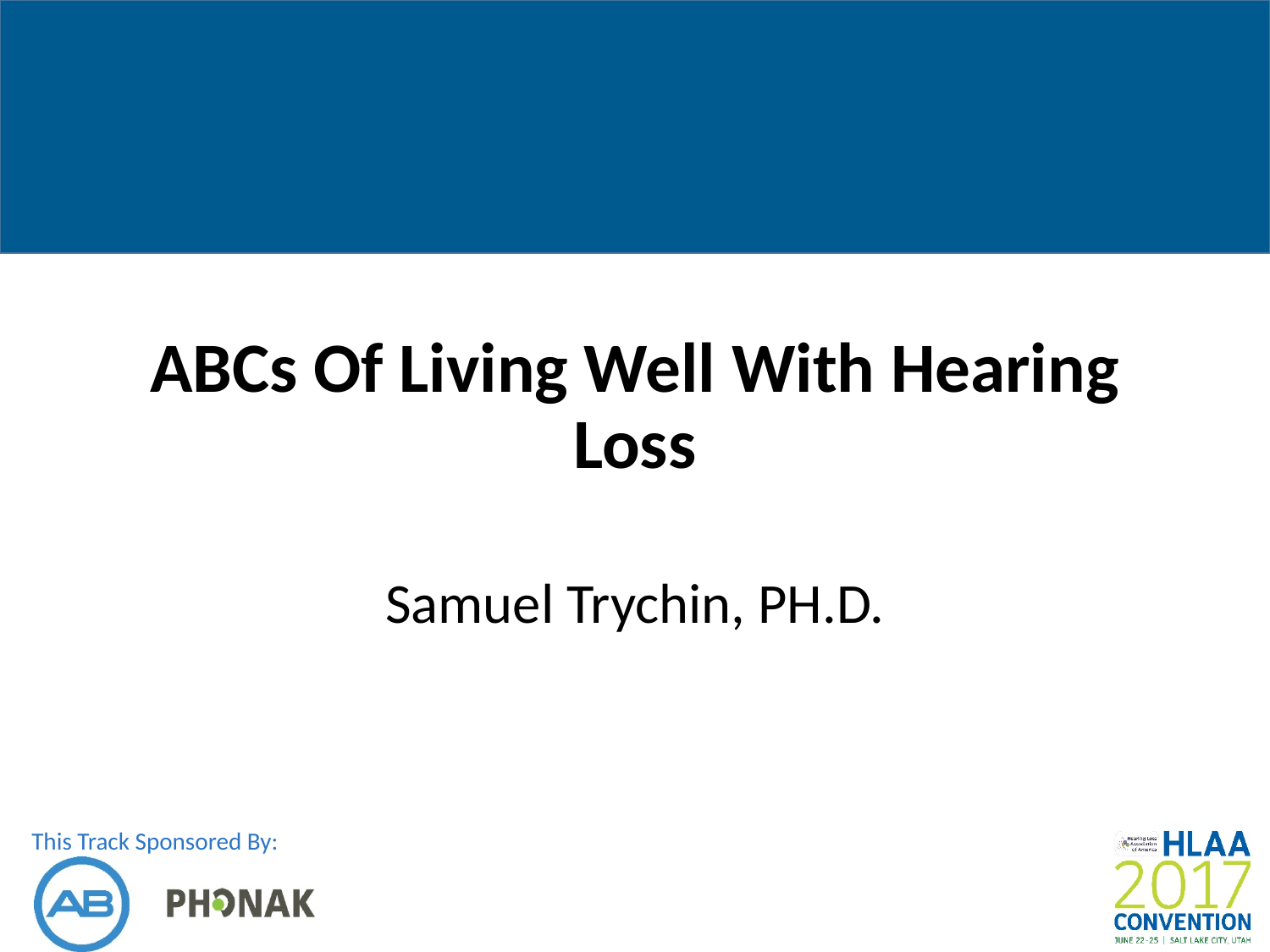

# ABCs Of Living Well With Hearing Loss

Samuel Trychin, PH.D.